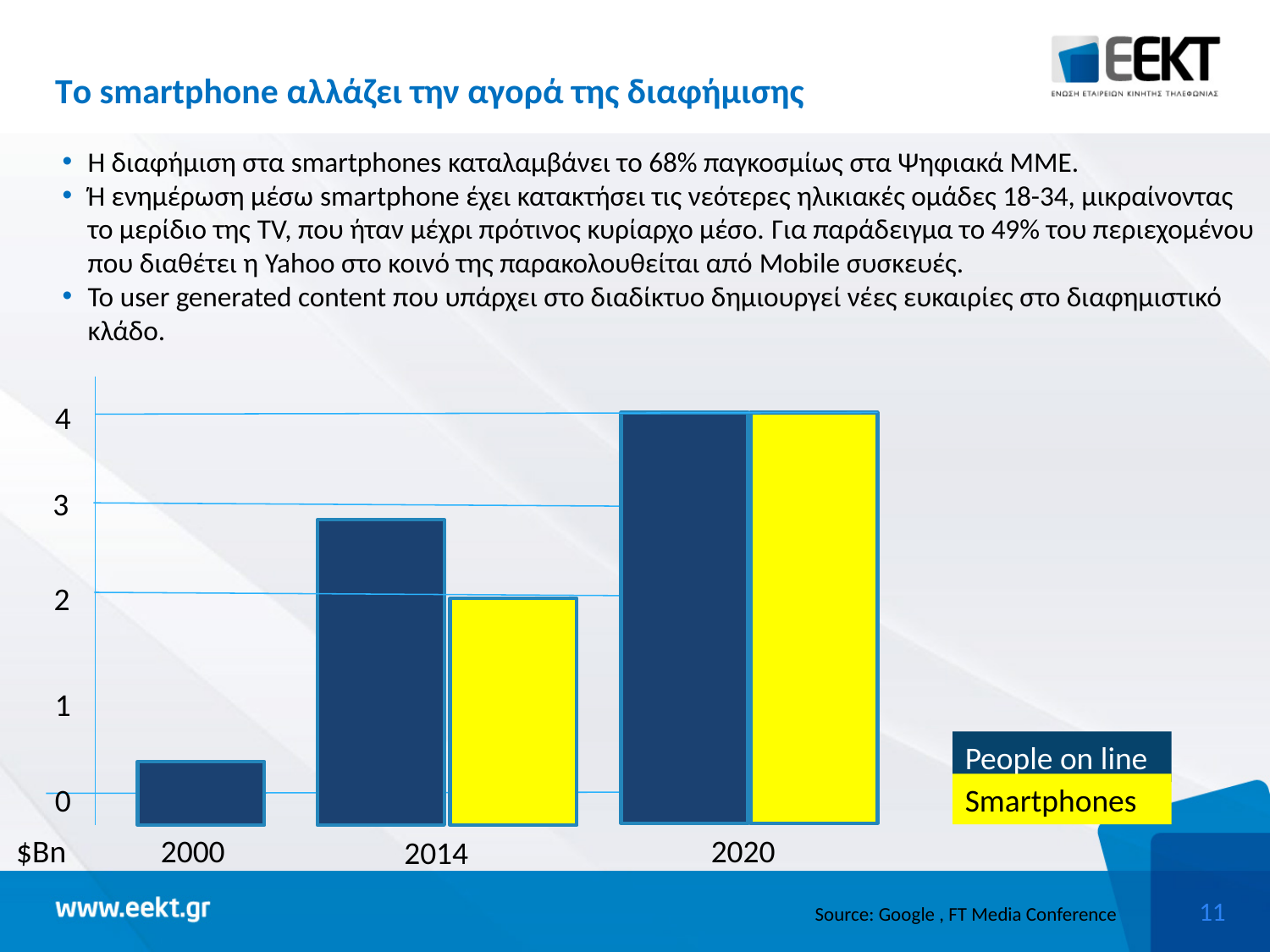

# Tο smartphone αλλάζει την αγορά της διαφήμισης
Η διαφήμιση στα smartphones καταλαμβάνει τo 68% παγκοσμίως στα Ψηφιακά ΜΜΕ.
Ή ενημέρωση μέσω smartphone έχει κατακτήσει τις νεότερες ηλικιακές ομάδες 18-34, μικραίνοντας  το μερίδιο της TV, που ήταν μέχρι πρότινος κυρίαρχο μέσο. Για παράδειγμα τo 49% του περιεχομένου που διαθέτει η Yahoo στο κοινό της παρακολουθείται από Mobile συσκευές.
Το user generated content που υπάρχει στο διαδίκτυο δημιουργεί νέες ευκαιρίες στο διαφημιστικό κλάδο.

4

3

2

1
People on line

0
Smartphones
$Bn
2000
2020
2014
Source: Google , FT Media Conference